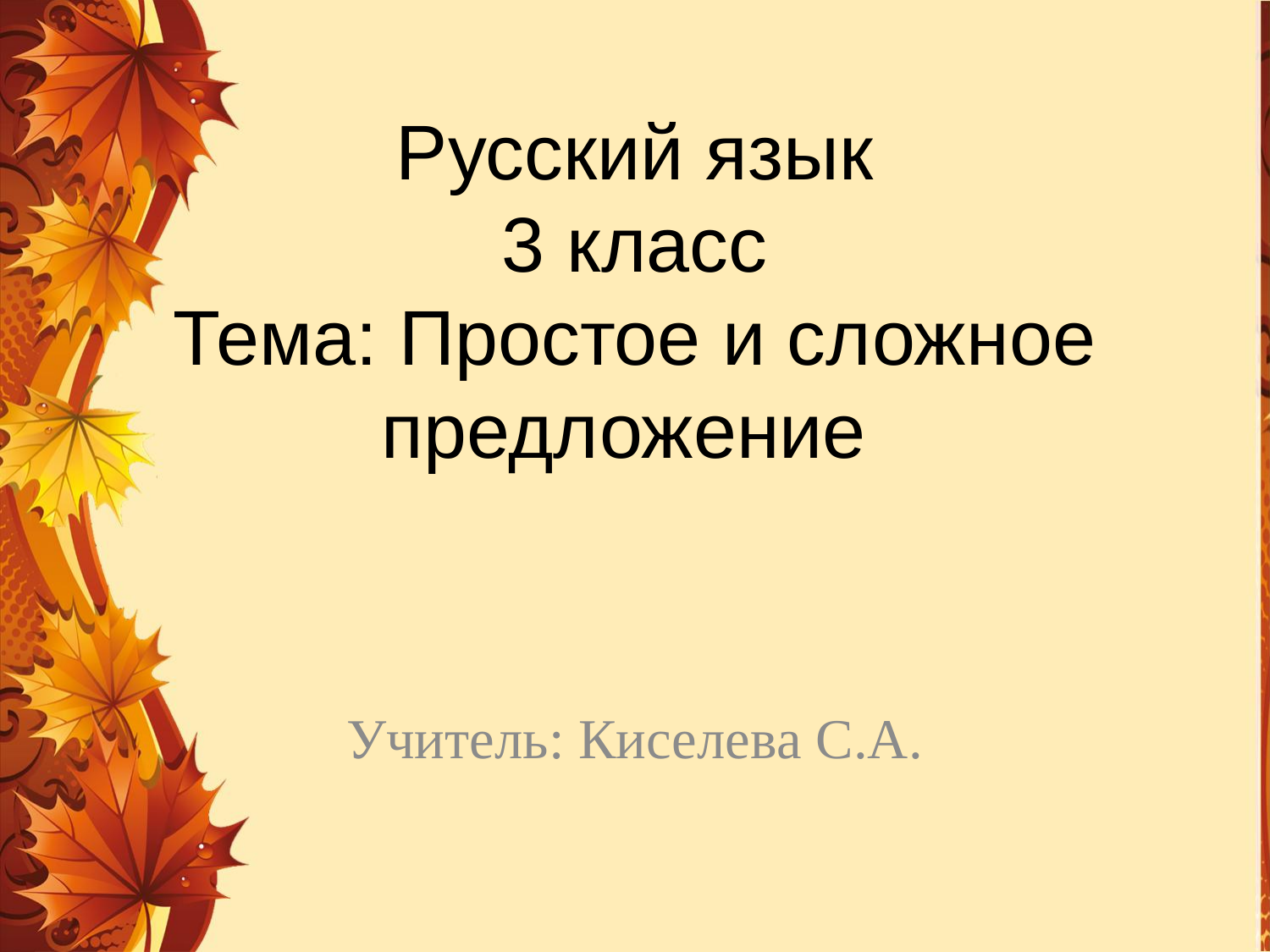

# Русский язык 3 класс Тема: Простое и сложное предложение
Учитель: Киселева С.А.